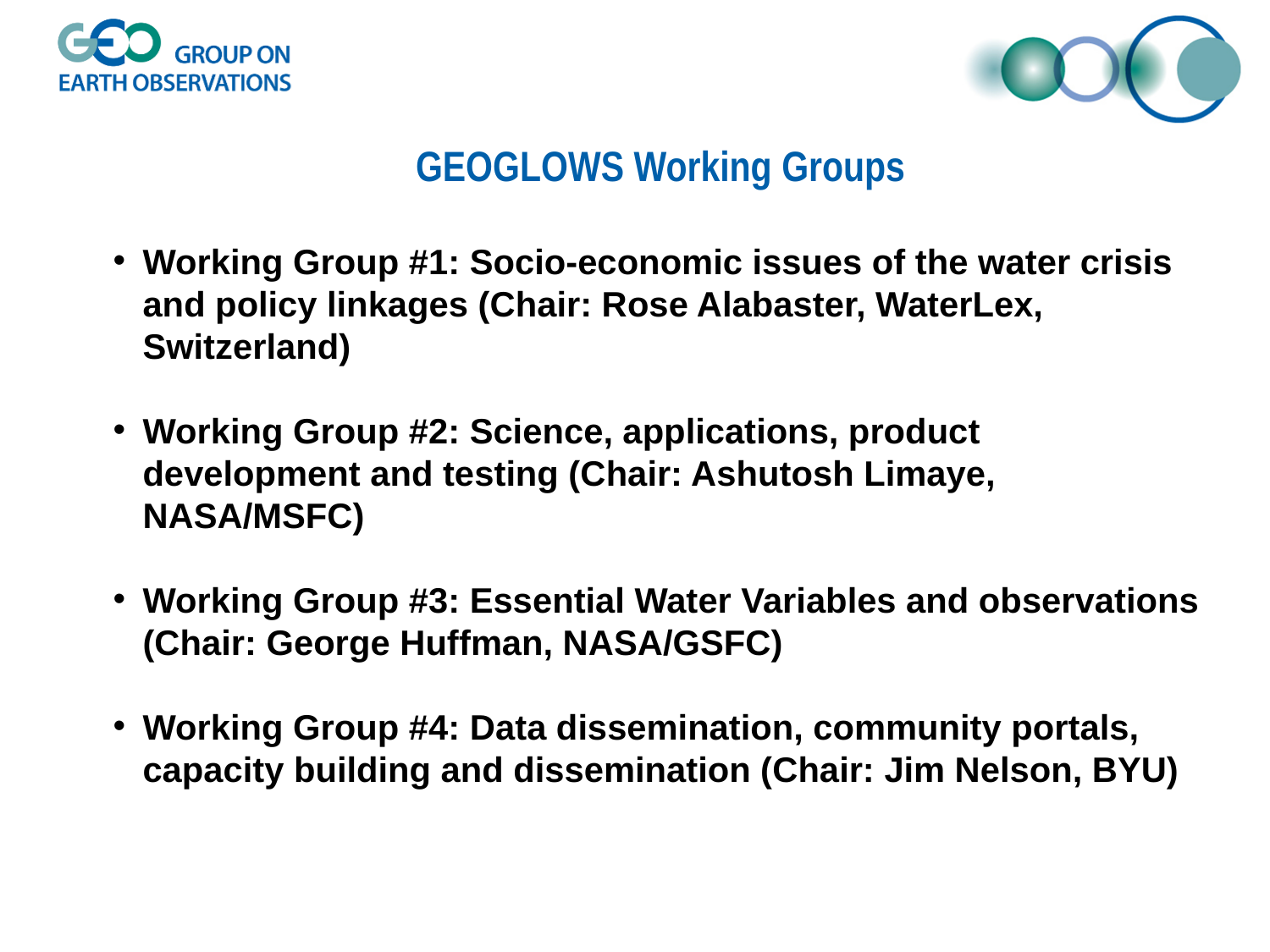

# GEOGLOWS Working Groups
Working Group #1: Socio-economic issues of the water crisis and policy linkages (Chair: Rose Alabaster, WaterLex, Switzerland)

Working Group #2: Science, applications, product development and testing (Chair: Ashutosh Limaye, NASA/MSFC)

Working Group #3: Essential Water Variables and observations (Chair: George Huffman, NASA/GSFC)

Working Group #4: Data dissemination, community portals, capacity building and dissemination (Chair: Jim Nelson, BYU)